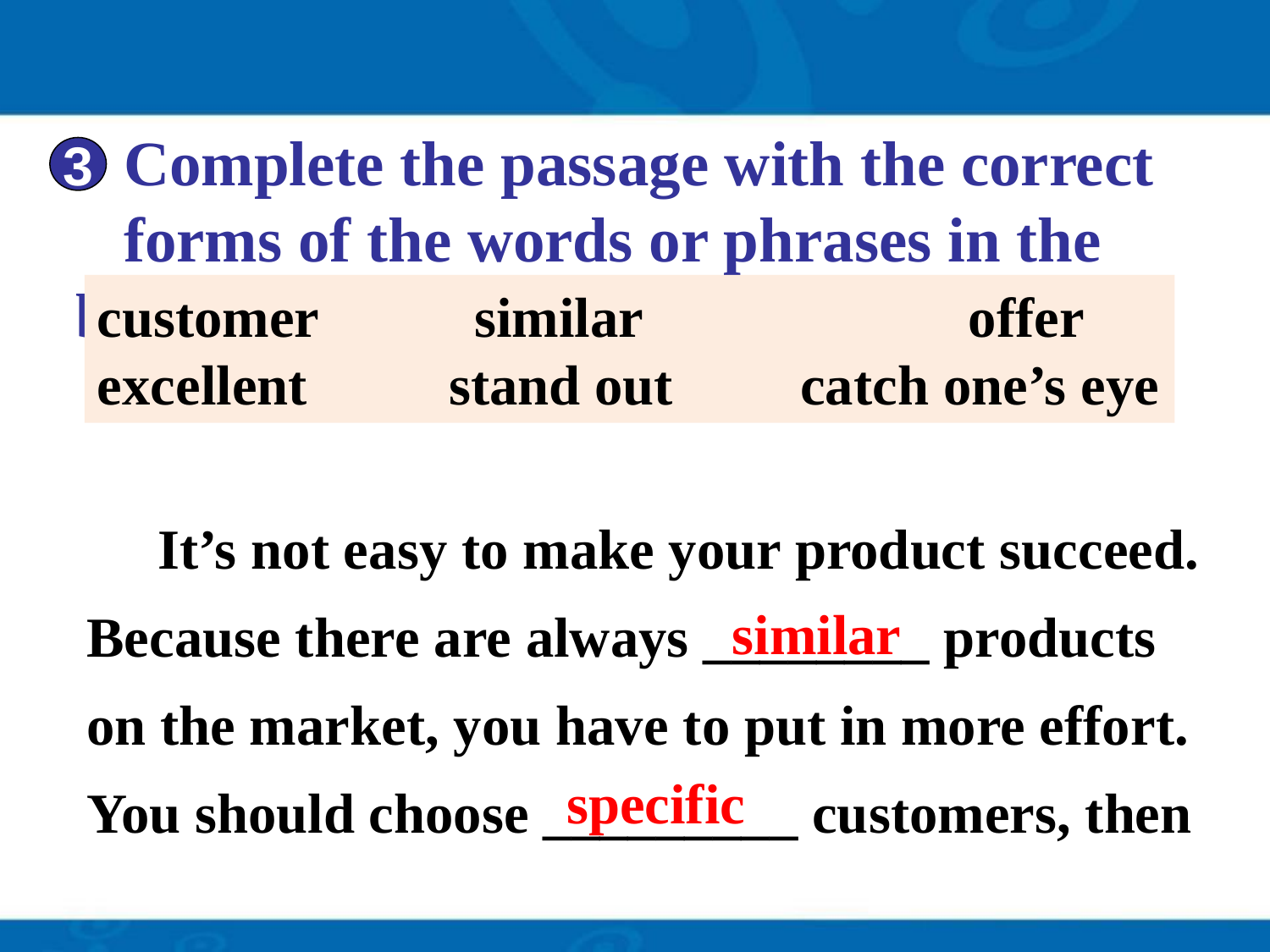

Complete the passage with the correct
   forms of the words or phrases in the box.
3
customer           similar                       offer
excellent          stand out         catch one’s eye
     It’s not easy to make your product succeed. Because there are always ________ products on the market, you have to put in more effort. You should choose _________ customers, then
similar
specific